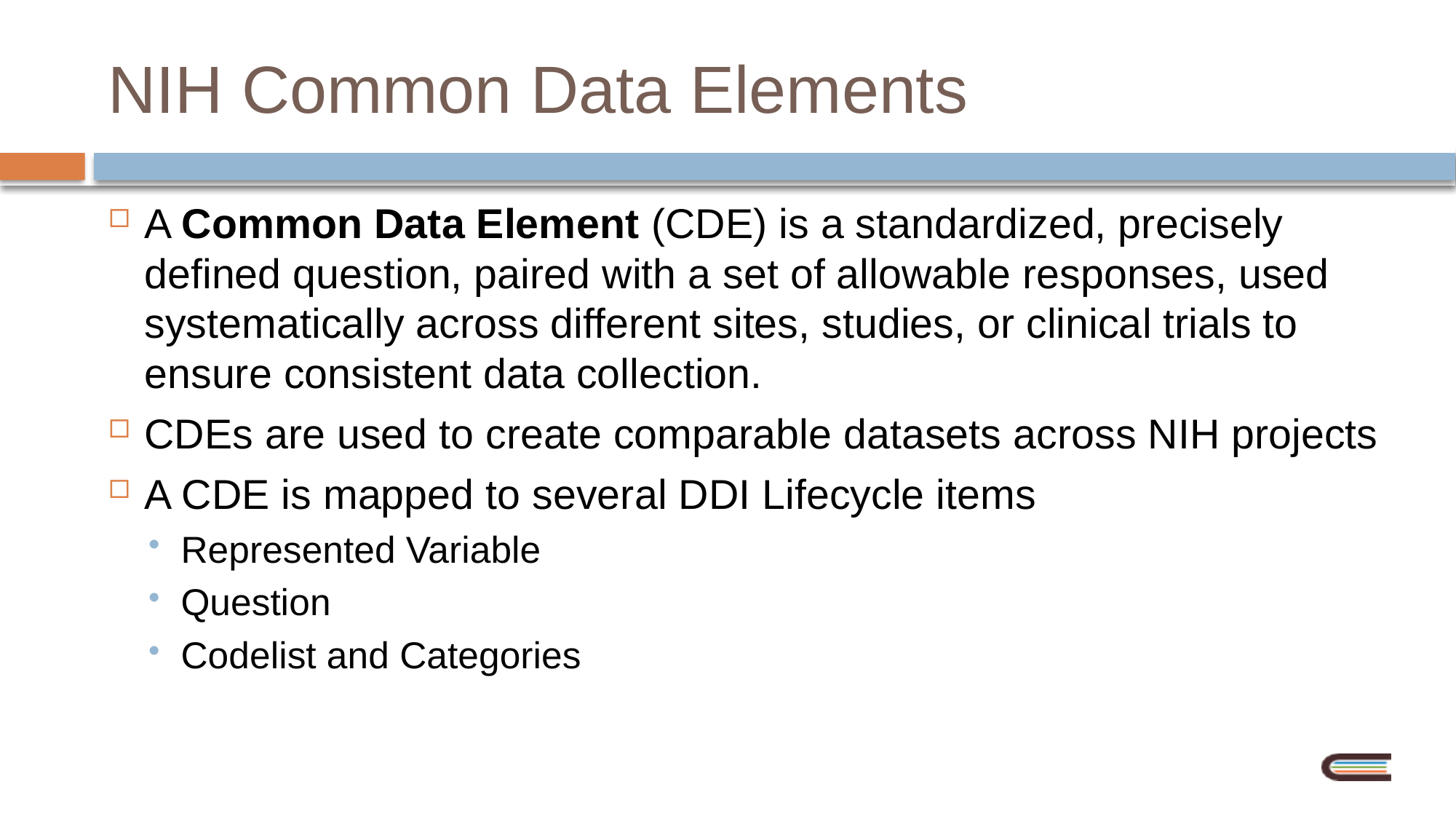

# NIH Common Data Elements
A Common Data Element (CDE) is a standardized, precisely defined question, paired with a set of allowable responses, used systematically across different sites, studies, or clinical trials to ensure consistent data collection.
CDEs are used to create comparable datasets across NIH projects
A CDE is mapped to several DDI Lifecycle items
Represented Variable
Question
Codelist and Categories